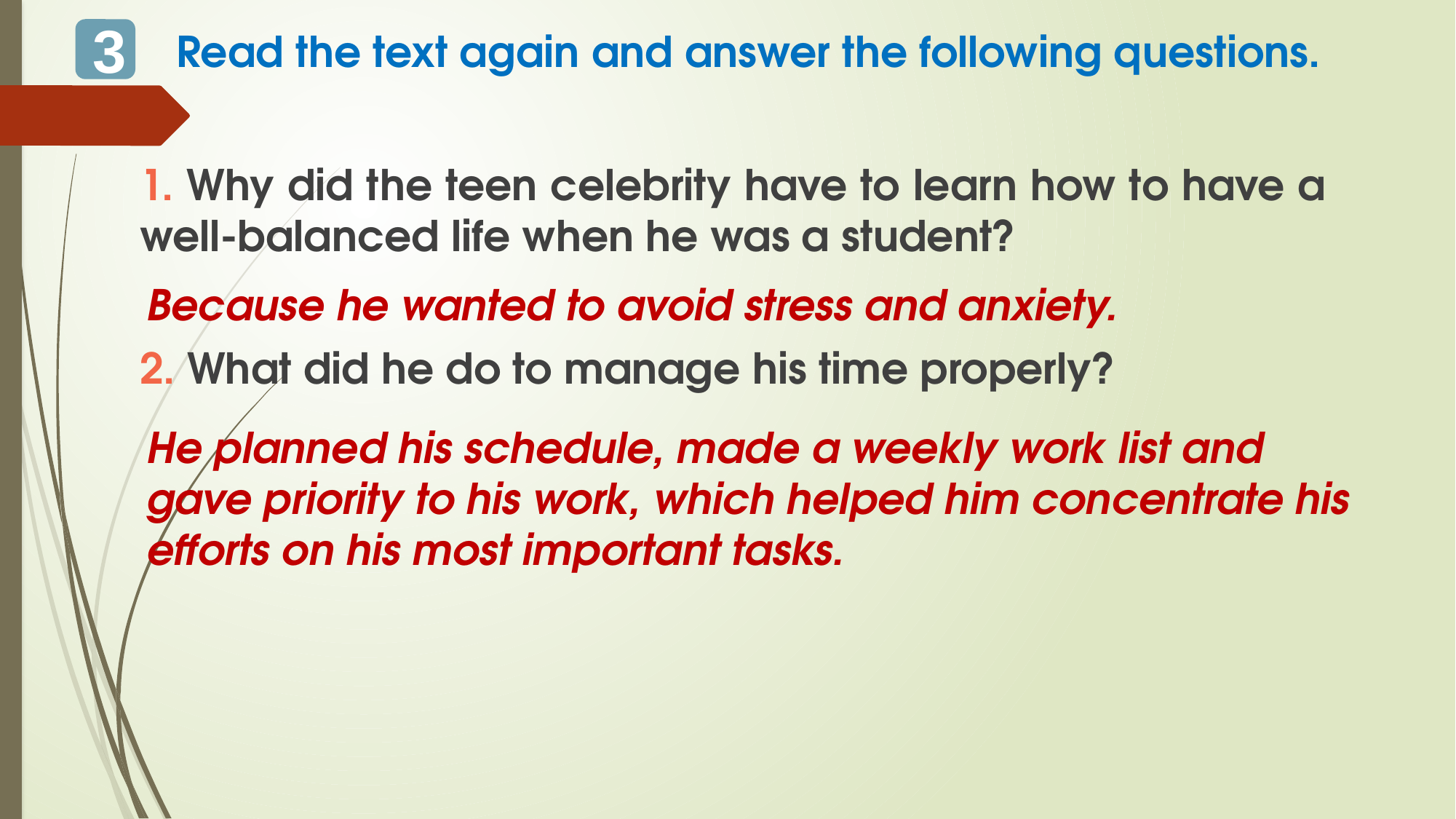

3

Read the text again and answer the following questions.
1. Why did the teen celebrity have to learn how to have a well-balanced life when he was a student?

2. What did he do to manage his time properly?
Because he wanted to avoid stress and anxiety.
He planned his schedule, made a weekly work list and gave priority to his work, which helped him concentrate his efforts on his most important tasks.